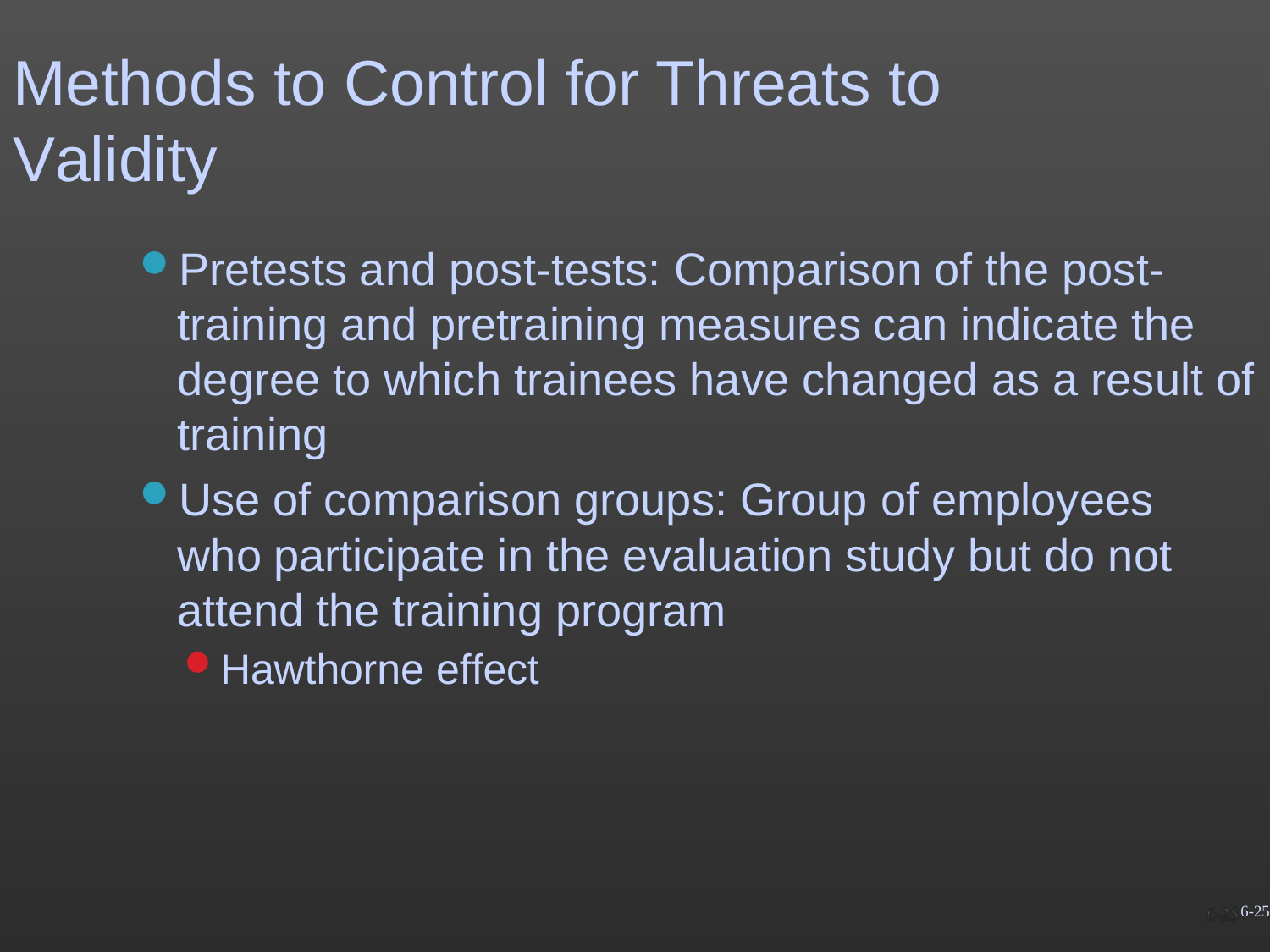

Methods to Control for Threats to Validity
Pretests and post-tests: Comparison of the post- training and pretraining measures can indicate the degree to which trainees have changed as a result of training
Use of comparison groups: Group of employees who participate in the evaluation study but do not attend the training program
Hawthorne effect

6-25